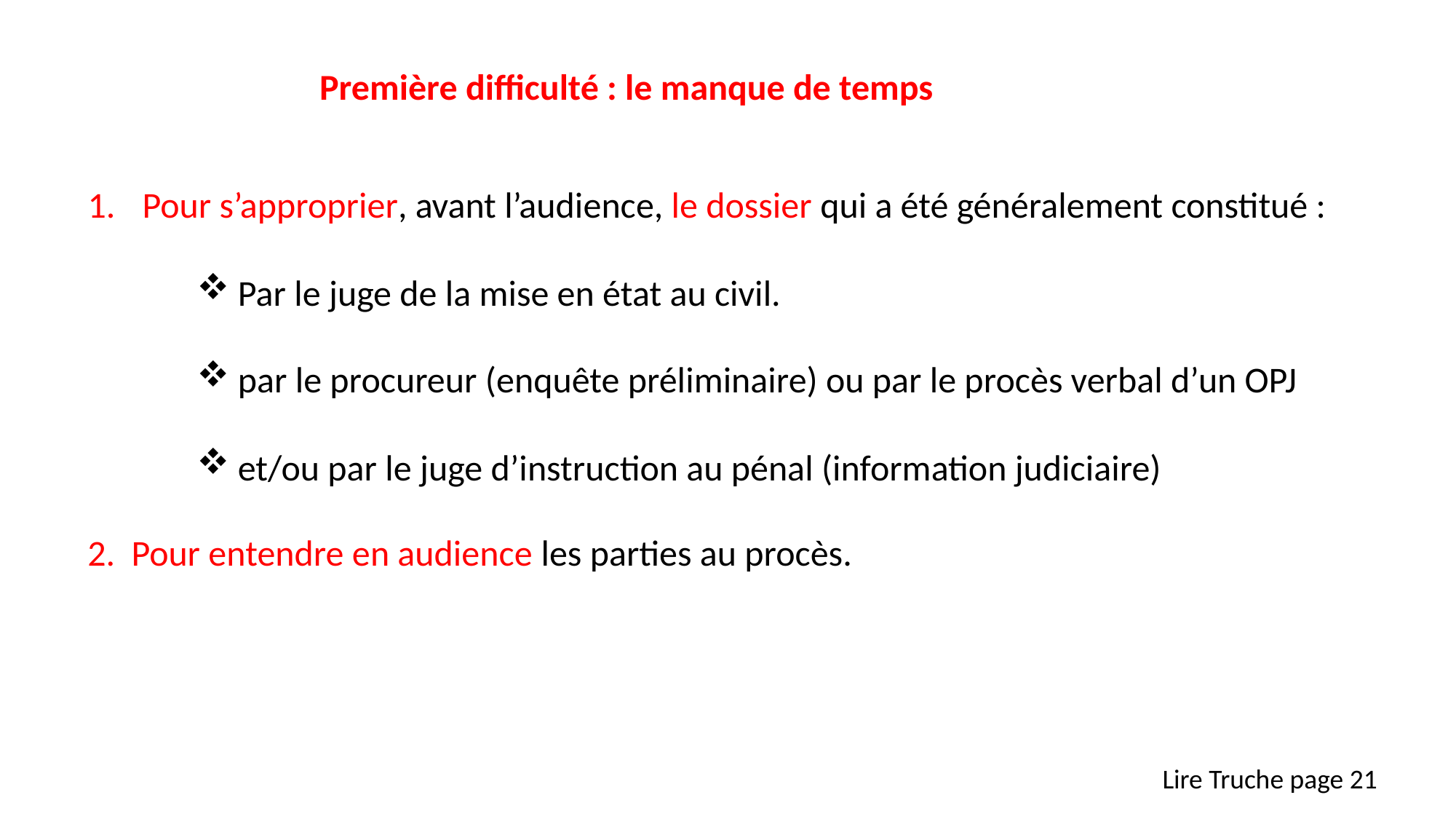

Première difficulté : le manque de temps
Pour s’approprier, avant l’audience, le dossier qui a été généralement constitué :
Par le juge de la mise en état au civil.
par le procureur (enquête préliminaire) ou par le procès verbal d’un OPJ
et/ou par le juge d’instruction au pénal (information judiciaire)
2.  Pour entendre en audience les parties au procès.
Lire Truche page 21